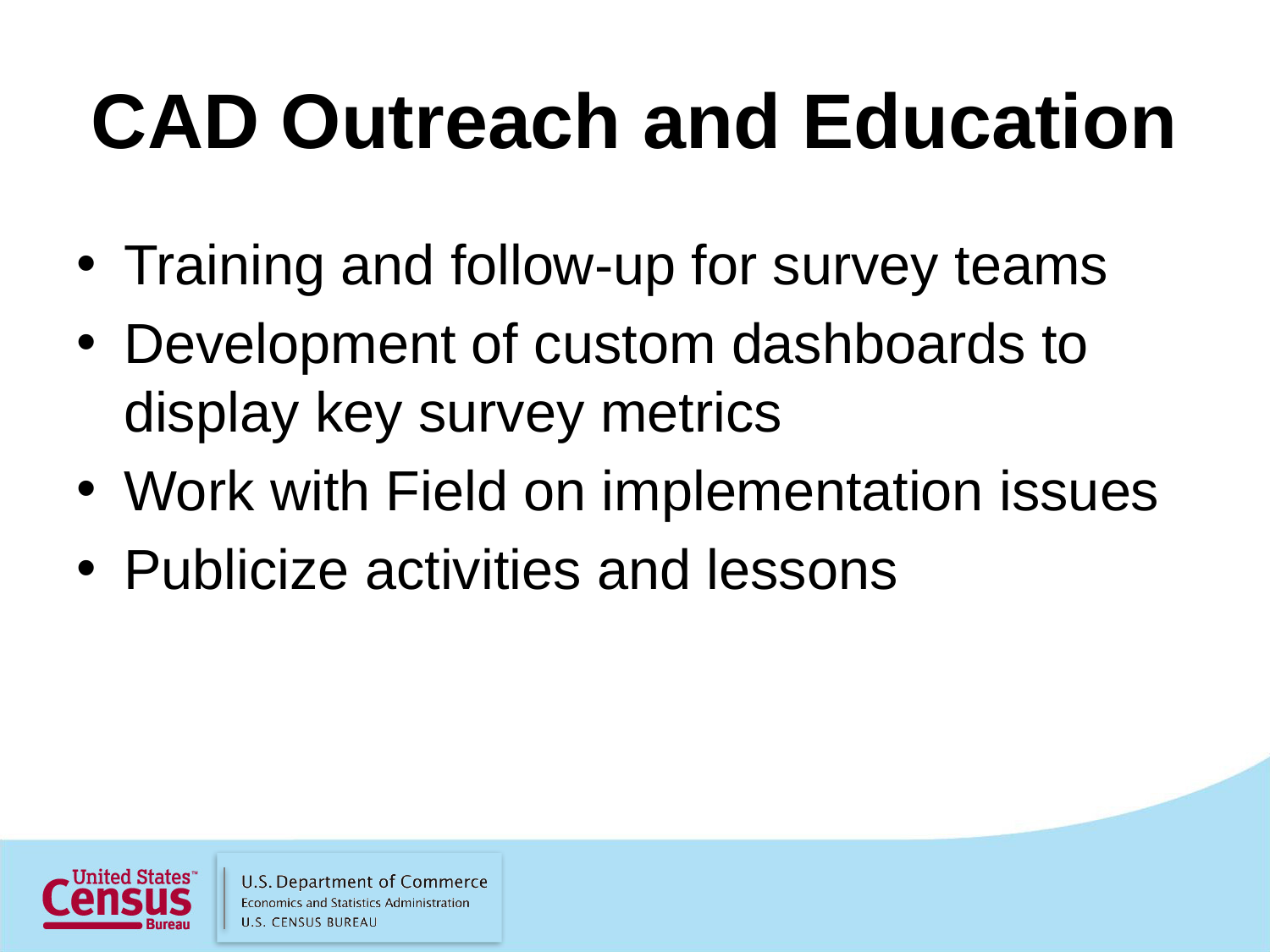

# CAD Outreach and Education
Training and follow-up for survey teams
Development of custom dashboards to display key survey metrics
Work with Field on implementation issues
Publicize activities and lessons